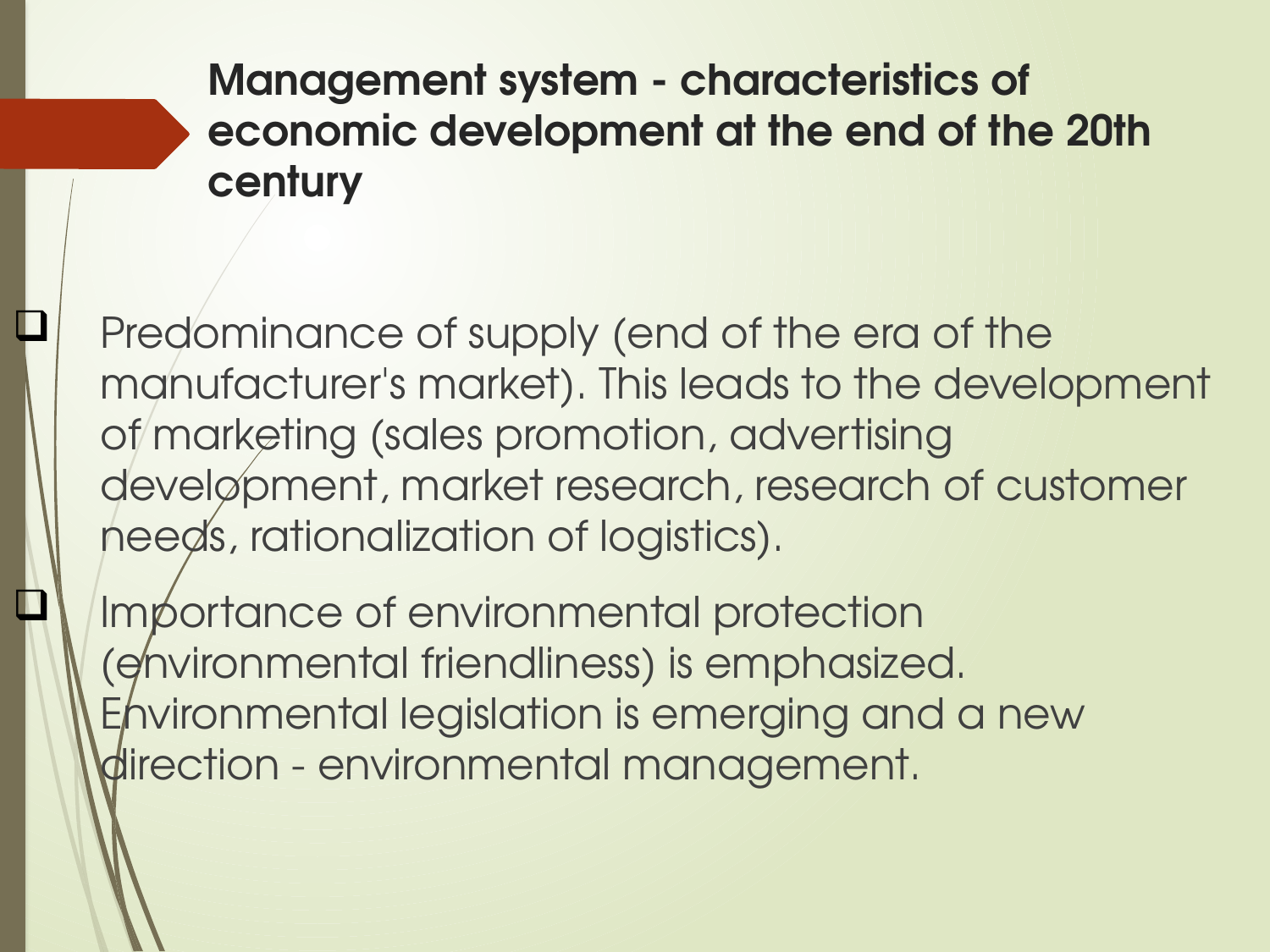

# Management system - characteristics of economic development at the end of the 20th century

Predominance of supply (end of the era of the manufacturer's market). This leads to the development of marketing (sales promotion, advertising development, market research, research of customer needs, rationalization of logistics).
Importance of environmental protection (environmental friendliness) is emphasized. Environmental legislation is emerging and a new direction - environmental management.